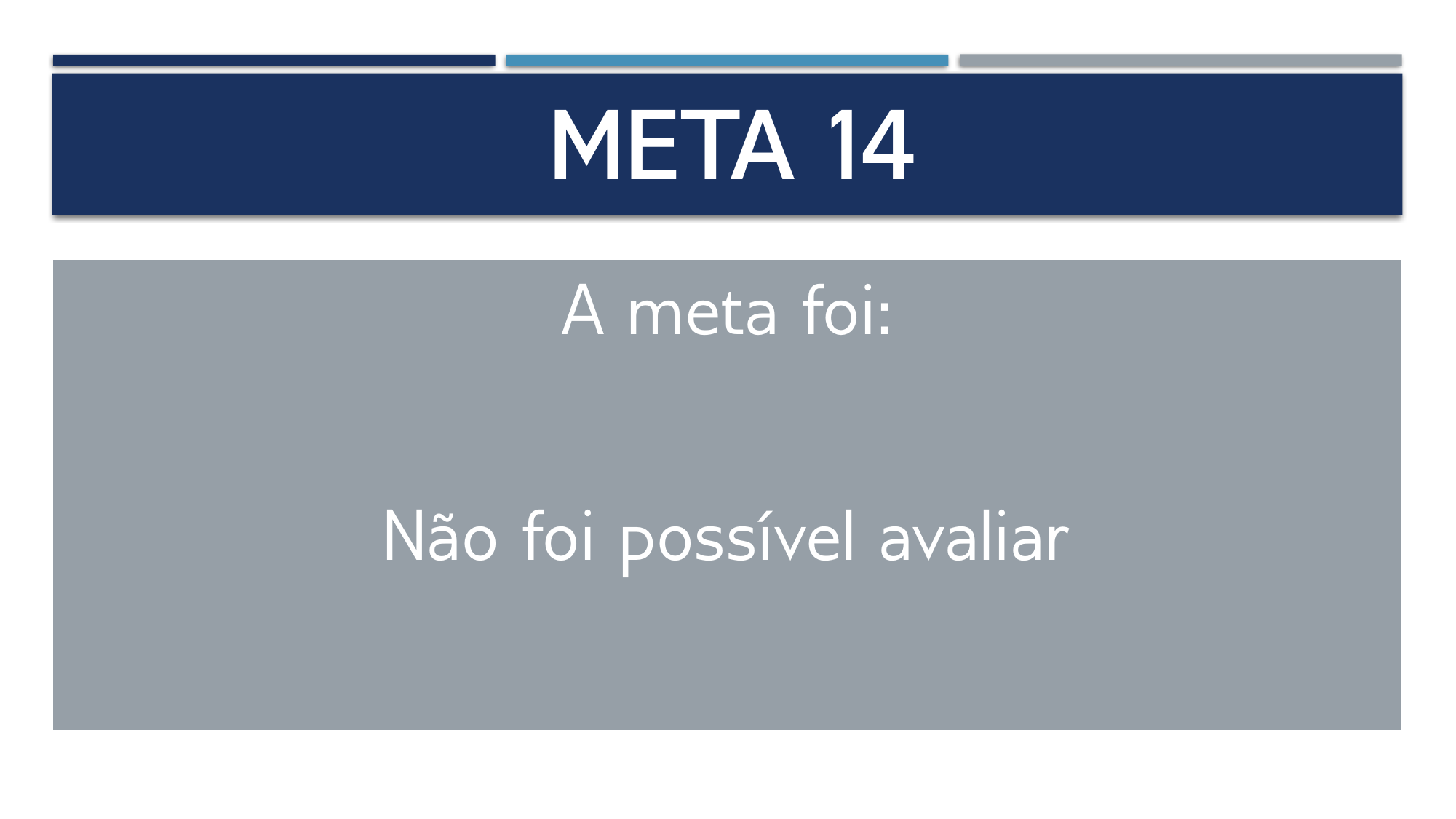

# Meta 14
| A meta foi: |
| --- |
| Não foi possível avaliar |